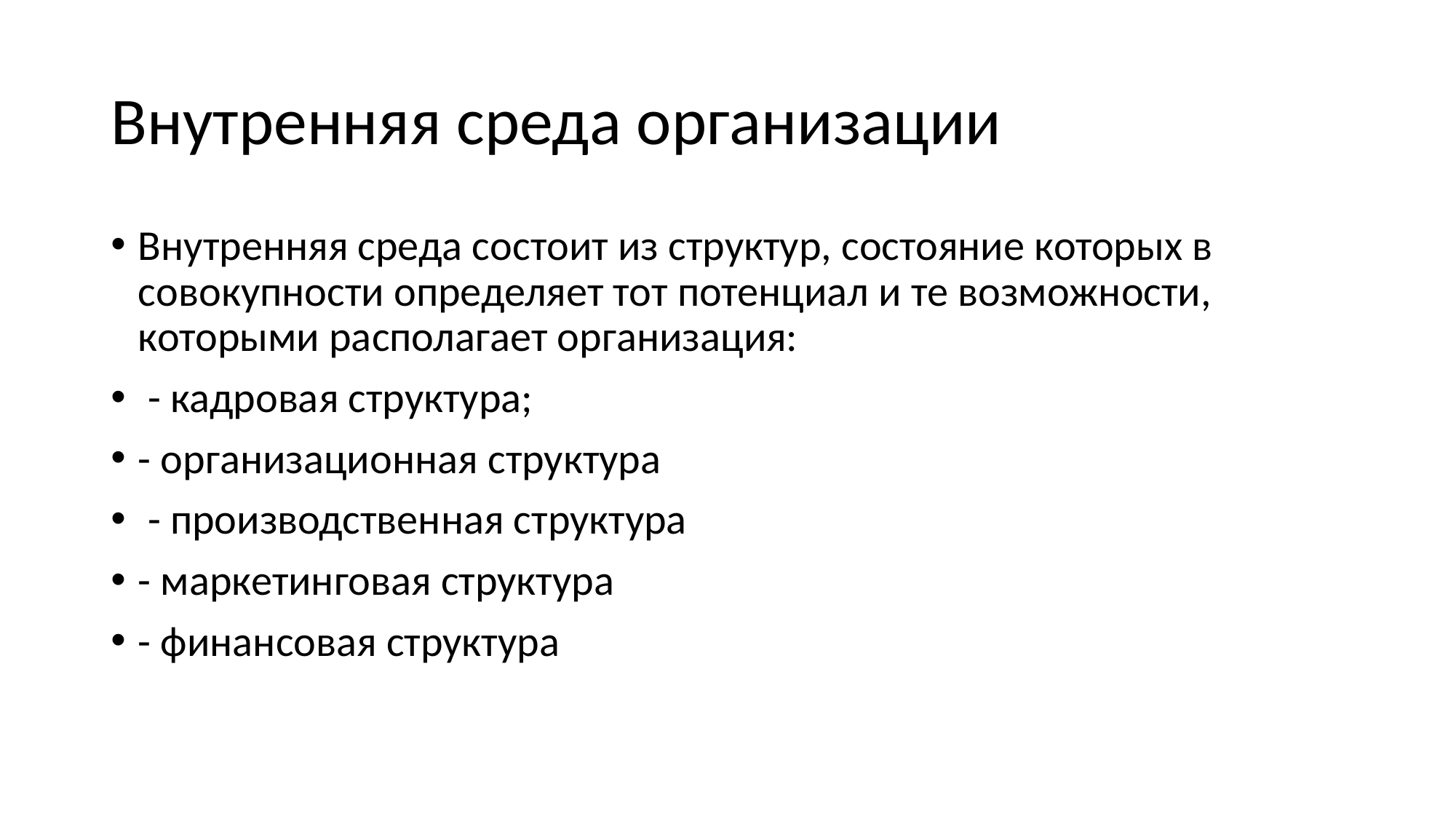

# Внутренняя среда организации
Внутренняя среда состоит из структур, состояние которых в совокупности определяет тот потенциал и те возможности, которыми располагает организация:
 - кадровая структура;
- организационная структура
 - производственная структура
- маркетинговая структура
- финансовая структура